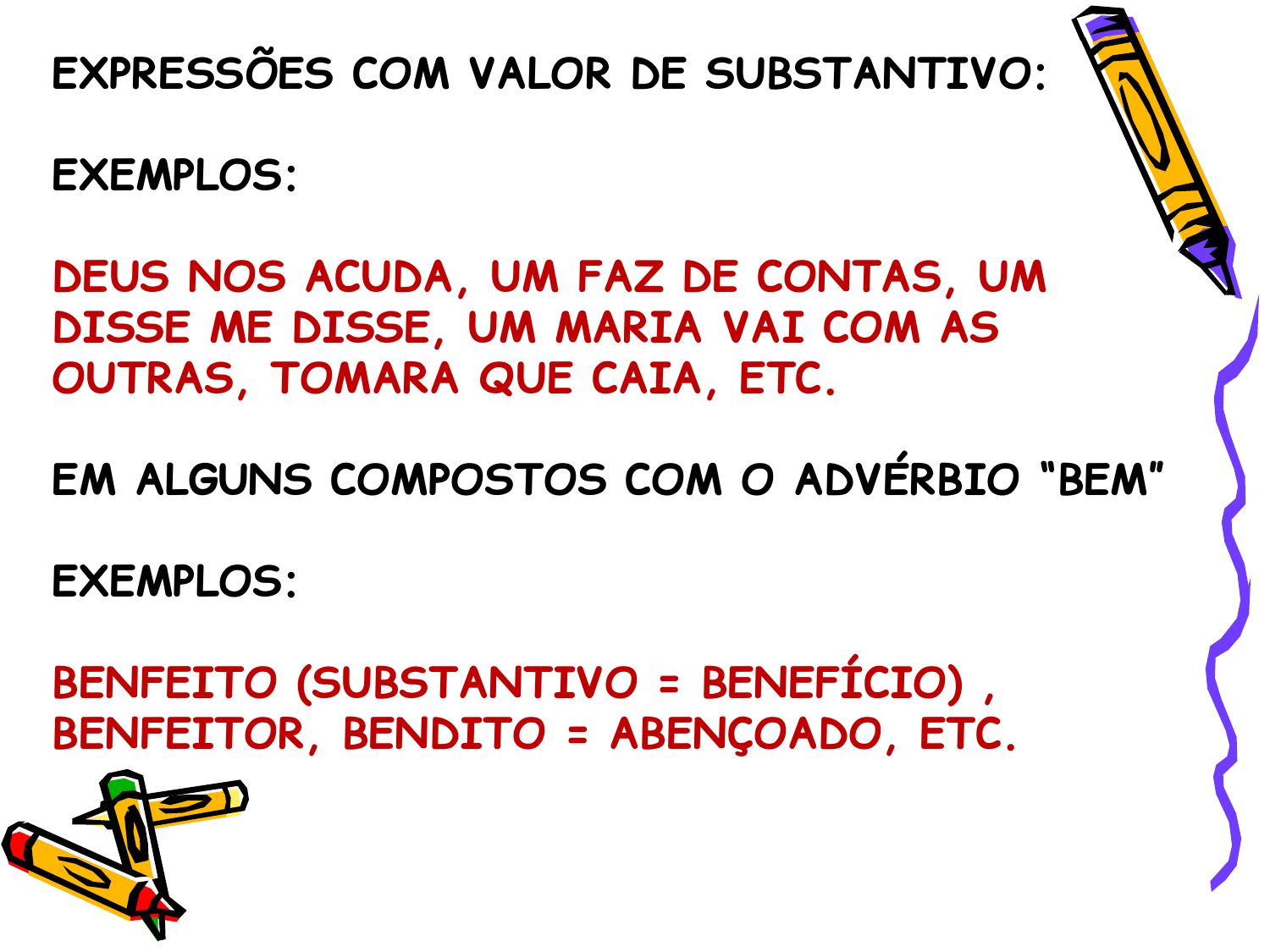

# Expressões com valor de substantivo: exemplos: deus nos acuda, um faz de contas, um disse me disse, um maria vai com as outras, tomara que caia, etc. em alguns compostos com o advérbio “bem” exemplos: benfeito (substantivo = benefício) , benfeitor, bendito = abençoado, etc.